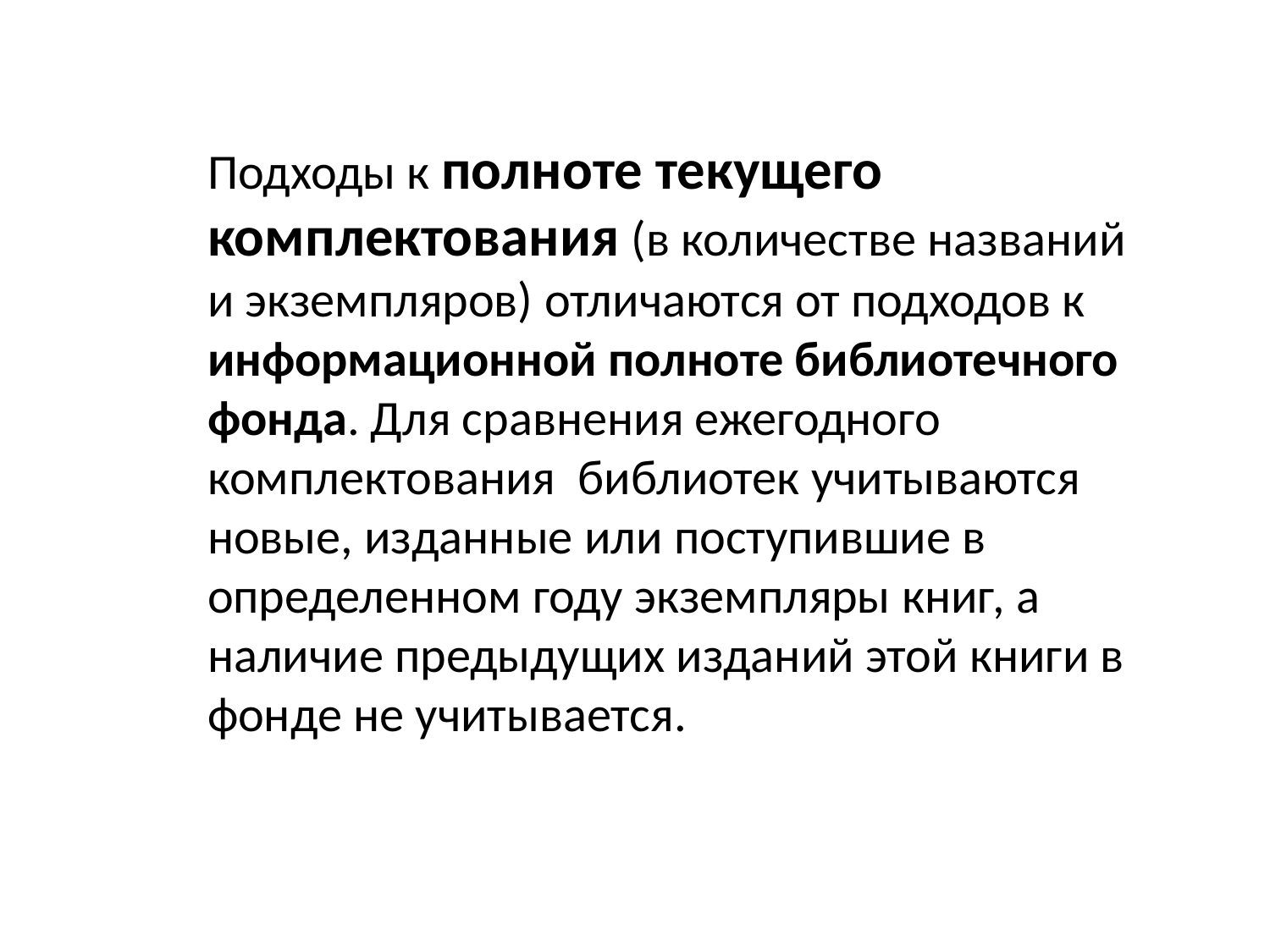

Подходы к полноте текущего комплектования (в количестве названий и экземпляров) отличаются от подходов к информационной полноте библиотечного фонда. Для сравнения ежегодного комплектования  библиотек учитываются новые, изданные или поступившие в определенном году экземпляры книг, а наличие предыдущих изданий этой книги в фонде не учитывается.